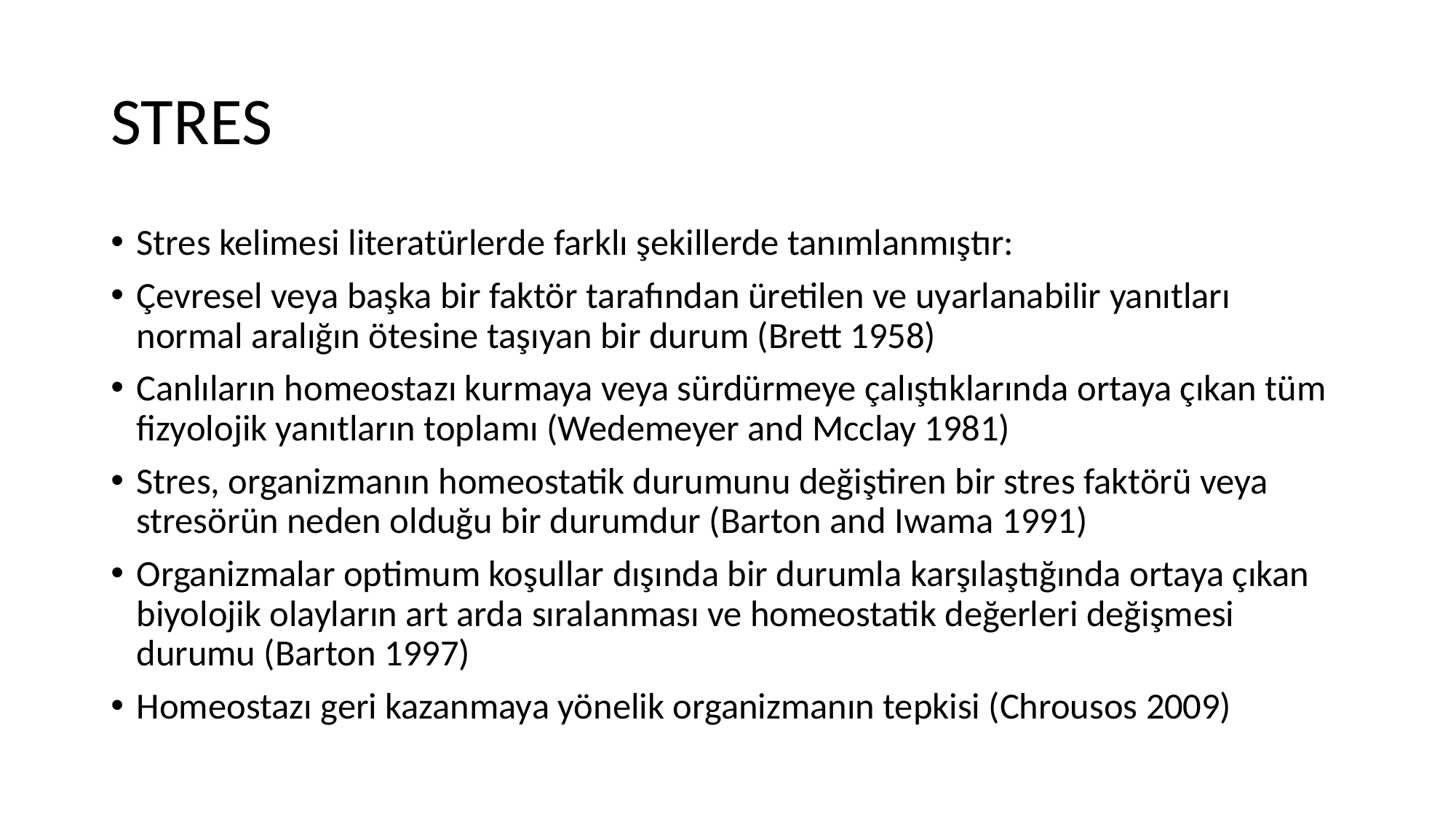

# STRES
Stres kelimesi literatürlerde farklı şekillerde tanımlanmıştır:
Çevresel veya başka bir faktör tarafından üretilen ve uyarlanabilir yanıtları normal aralığın ötesine taşıyan bir durum (Brett 1958)
Canlıların homeostazı kurmaya veya sürdürmeye çalıştıklarında ortaya çıkan tüm fizyolojik yanıtların toplamı (Wedemeyer and Mcclay 1981)
Stres, organizmanın homeostatik durumunu değiştiren bir stres faktörü veya stresörün neden olduğu bir durumdur (Barton and Iwama 1991)
Organizmalar optimum koşullar dışında bir durumla karşılaştığında ortaya çıkan biyolojik olayların art arda sıralanması ve homeostatik değerleri değişmesi durumu (Barton 1997)
Homeostazı geri kazanmaya yönelik organizmanın tepkisi (Chrousos 2009)